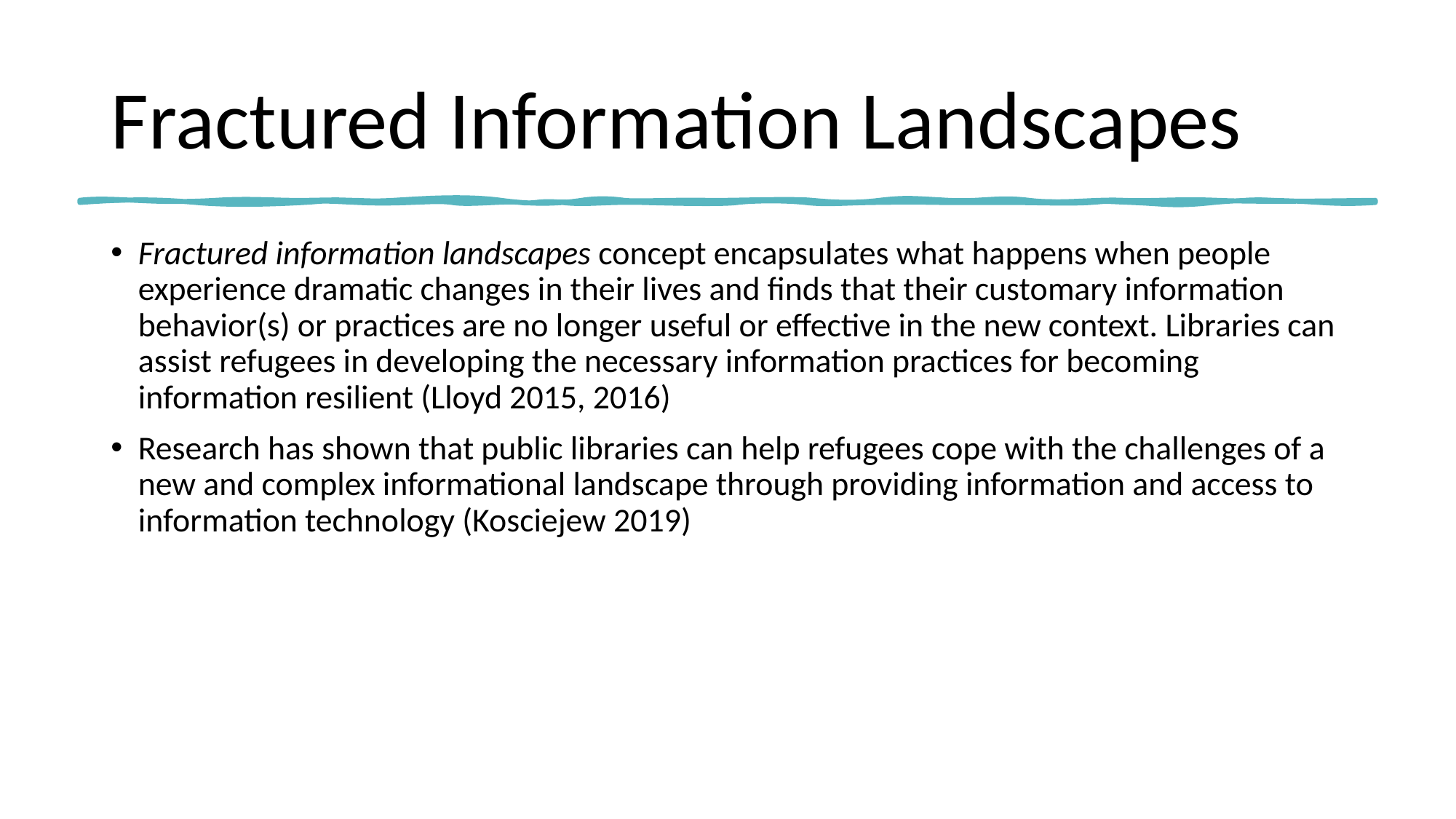

# Fractured Information Landscapes

Fractured information landscapes concept encapsulates what happens when people experience dramatic changes in their lives and finds that their customary information behavior(s) or practices are no longer useful or effective in the new context. Libraries can assist refugees in developing the necessary information practices for becoming information resilient (Lloyd 2015, 2016)
Research has shown that public libraries can help refugees cope with the challenges of a new and complex informational landscape through providing information and access to information technology (Kosciejew 2019)